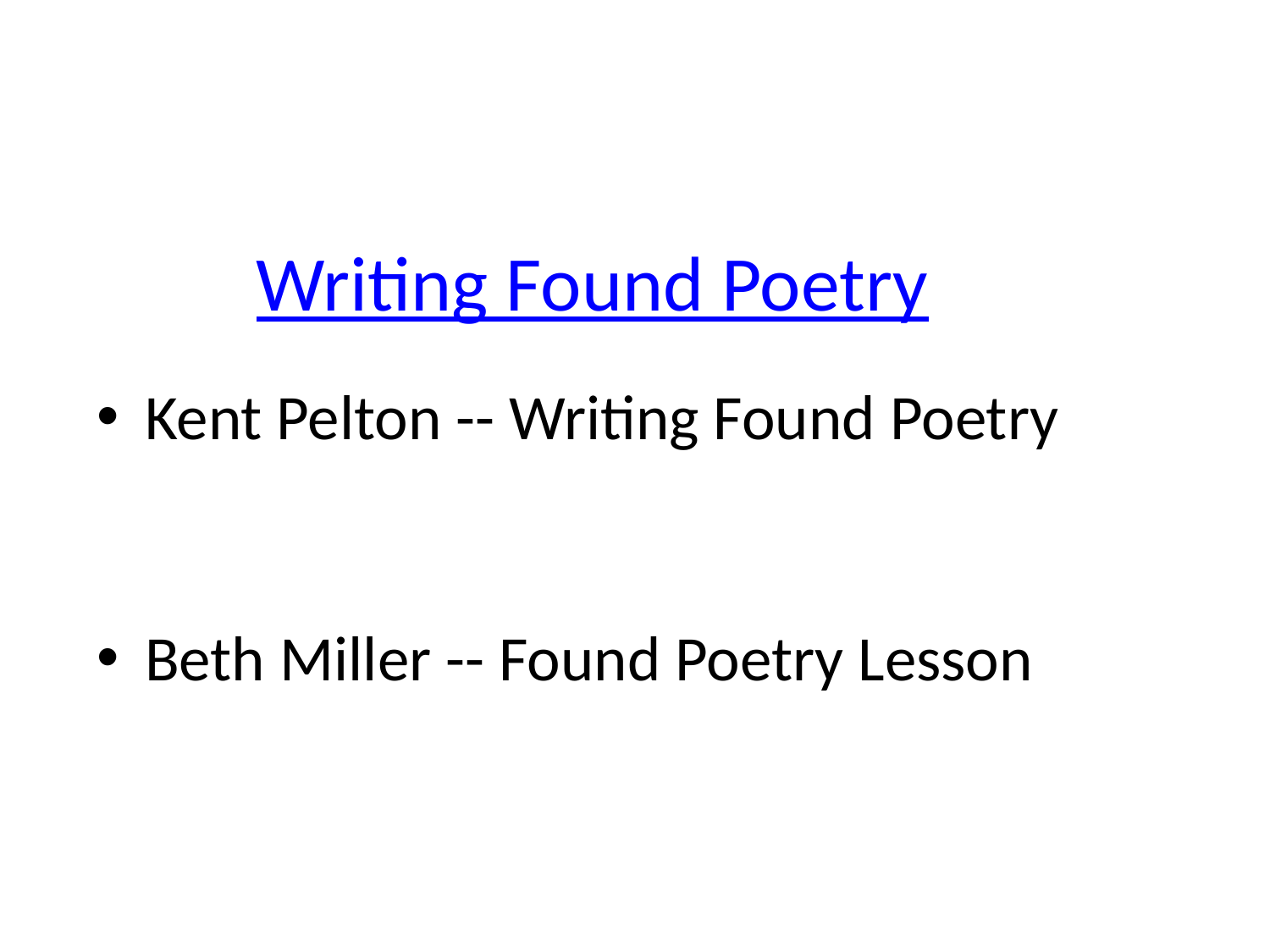

# Writing Found Poetry
Kent Pelton -- Writing Found Poetry
Beth Miller -- Found Poetry Lesson